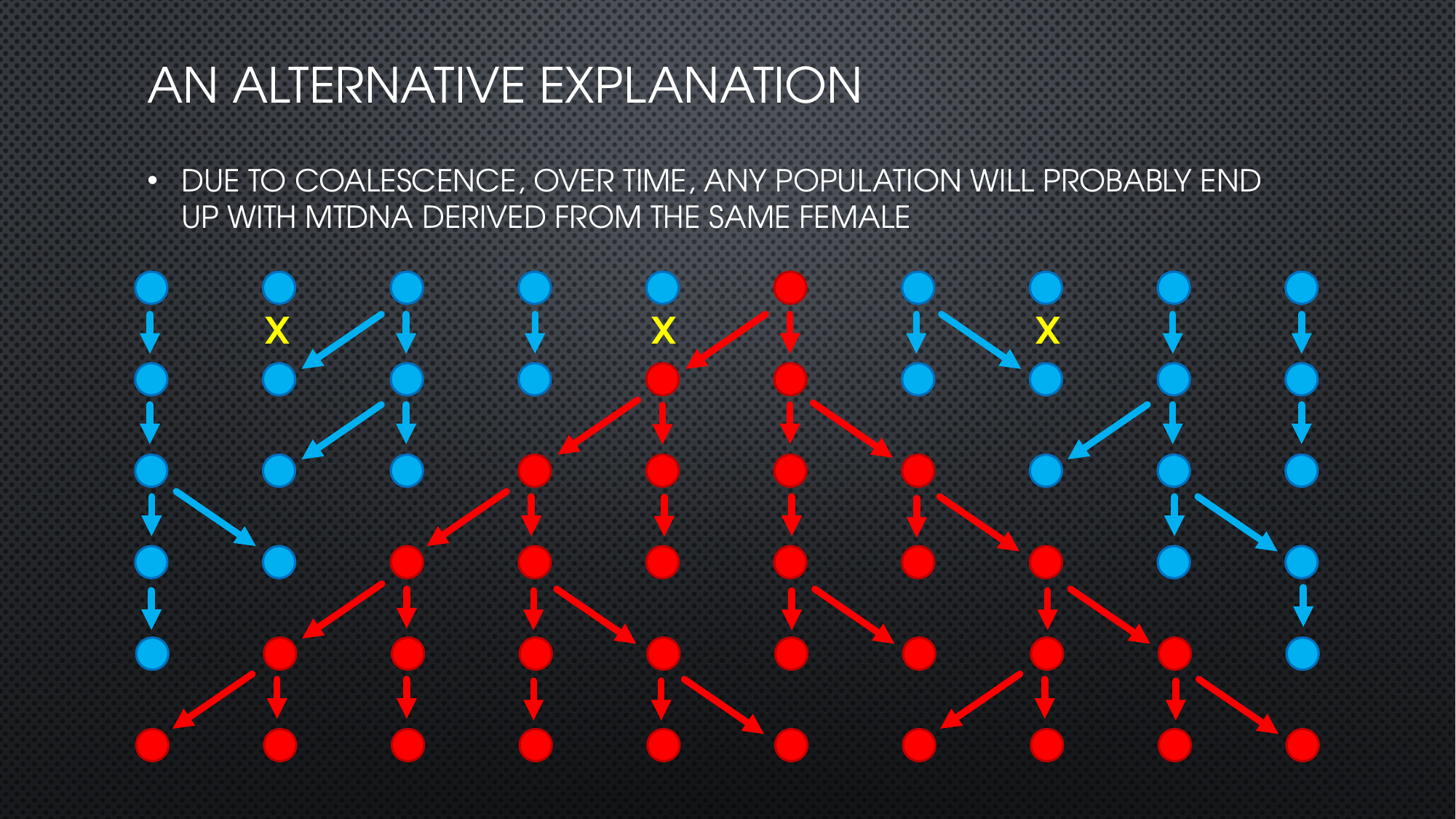

# An alternative explanation
Due to coalescence, over time, any population will probably end up with mtDNA derived from the same female

X
X
X